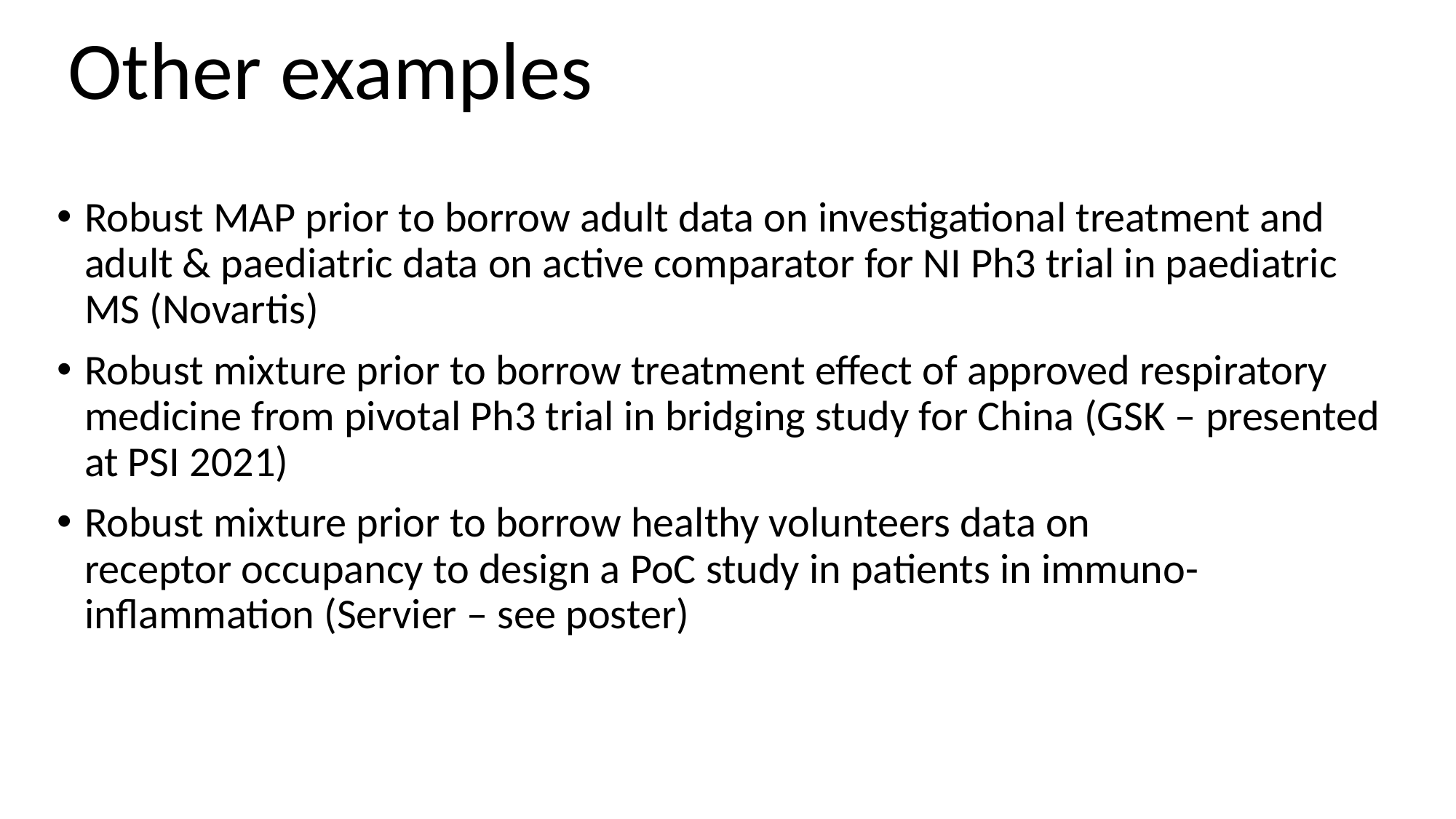

# Other examples
Robust MAP prior to borrow adult data on investigational treatment and adult & paediatric data on active comparator for NI Ph3 trial in paediatric MS (Novartis)
Robust mixture prior to borrow treatment effect of approved respiratory medicine from pivotal Ph3 trial in bridging study for China (GSK – presented at PSI 2021)
Robust mixture prior to borrow healthy volunteers data on receptor occupancy to design a PoC study in patients in immuno-inflammation (Servier – see poster)​